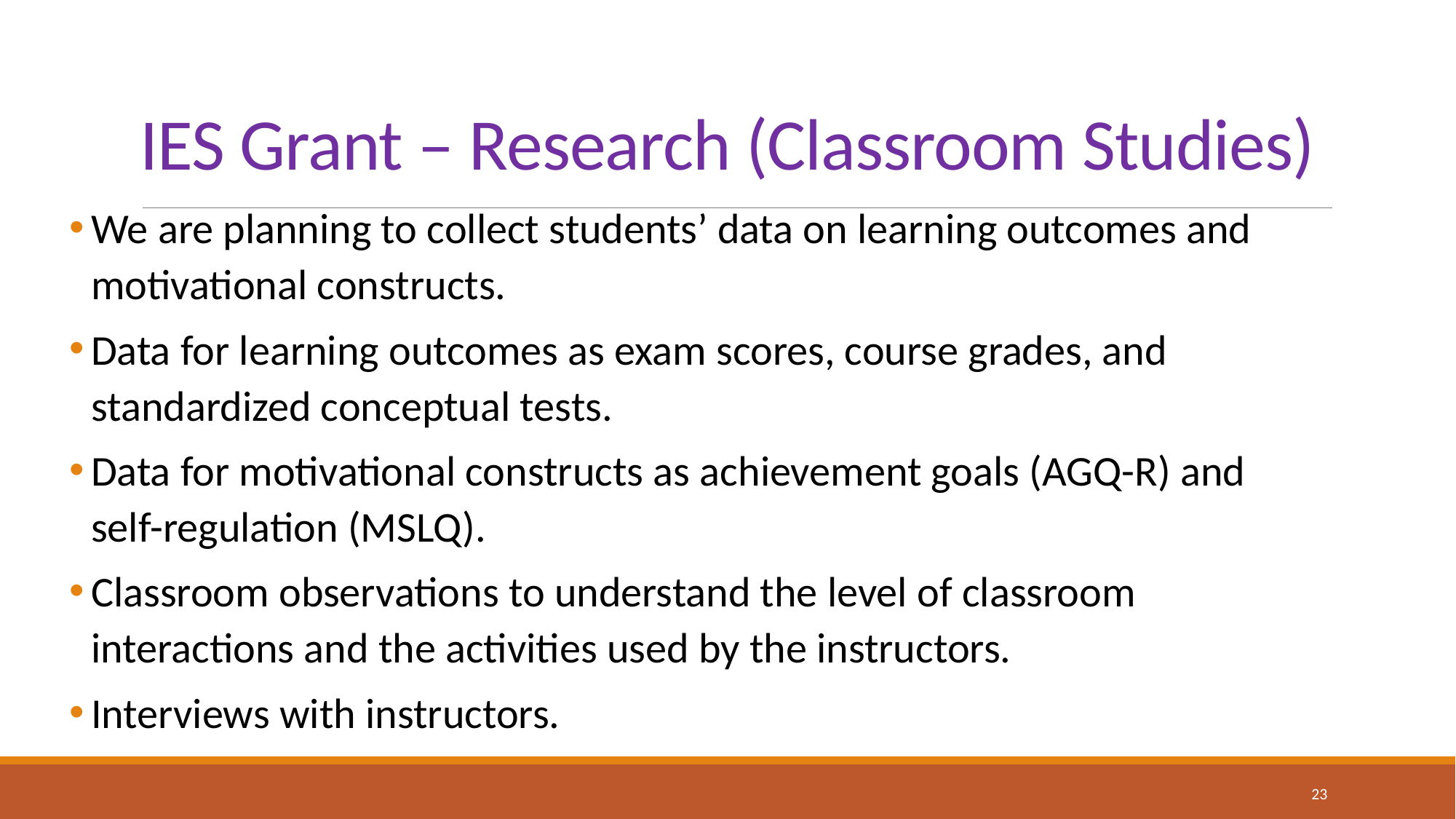

# IES Grant – Research (Classroom Studies)
We are planning to collect students’ data on learning outcomes and motivational constructs.
Data for learning outcomes as exam scores, course grades, and standardized conceptual tests.
Data for motivational constructs as achievement goals (AGQ-R) and self-regulation (MSLQ).
Classroom observations to understand the level of classroom interactions and the activities used by the instructors.
Interviews with instructors.
23